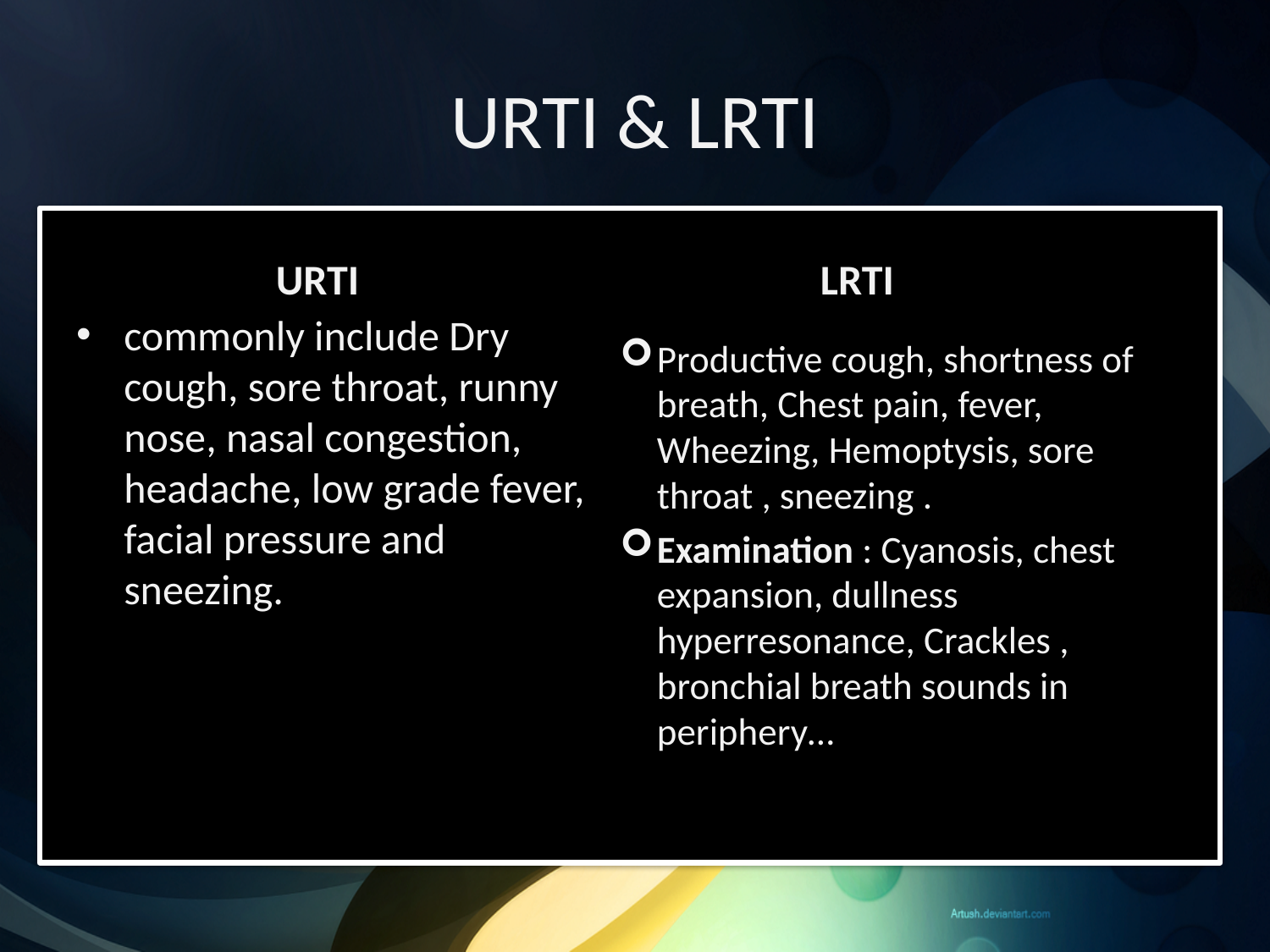

# URTI & LRTI

URTI
LRTI
commonly include Dry cough, sore throat, runny nose, nasal congestion, headache, low grade fever, facial pressure and sneezing.
Productive cough, shortness of breath, Chest pain, fever, Wheezing, Hemoptysis, sore throat , sneezing .
Examination : Cyanosis, chest expansion, dullness hyperresonance, Crackles , bronchial breath sounds in periphery…